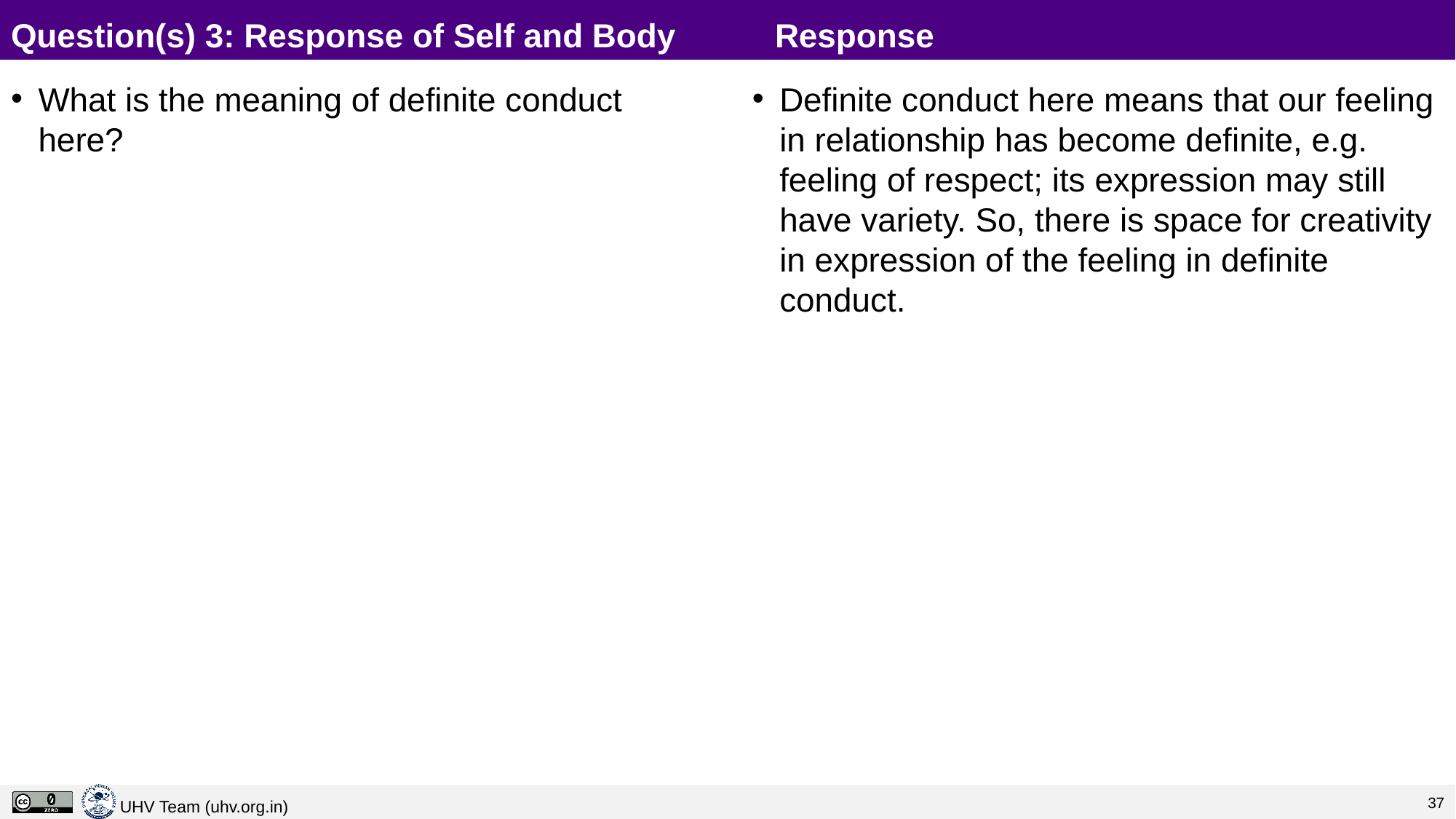

# Question(s) 3: Response of Self and Body	Response
What is the meaning of definite conduct here?

Definite conduct here means that our feeling in relationship has become definite, e.g. feeling of respect; its expression may still have variety. So, there is space for creativity in expression of the feeling in definite conduct.